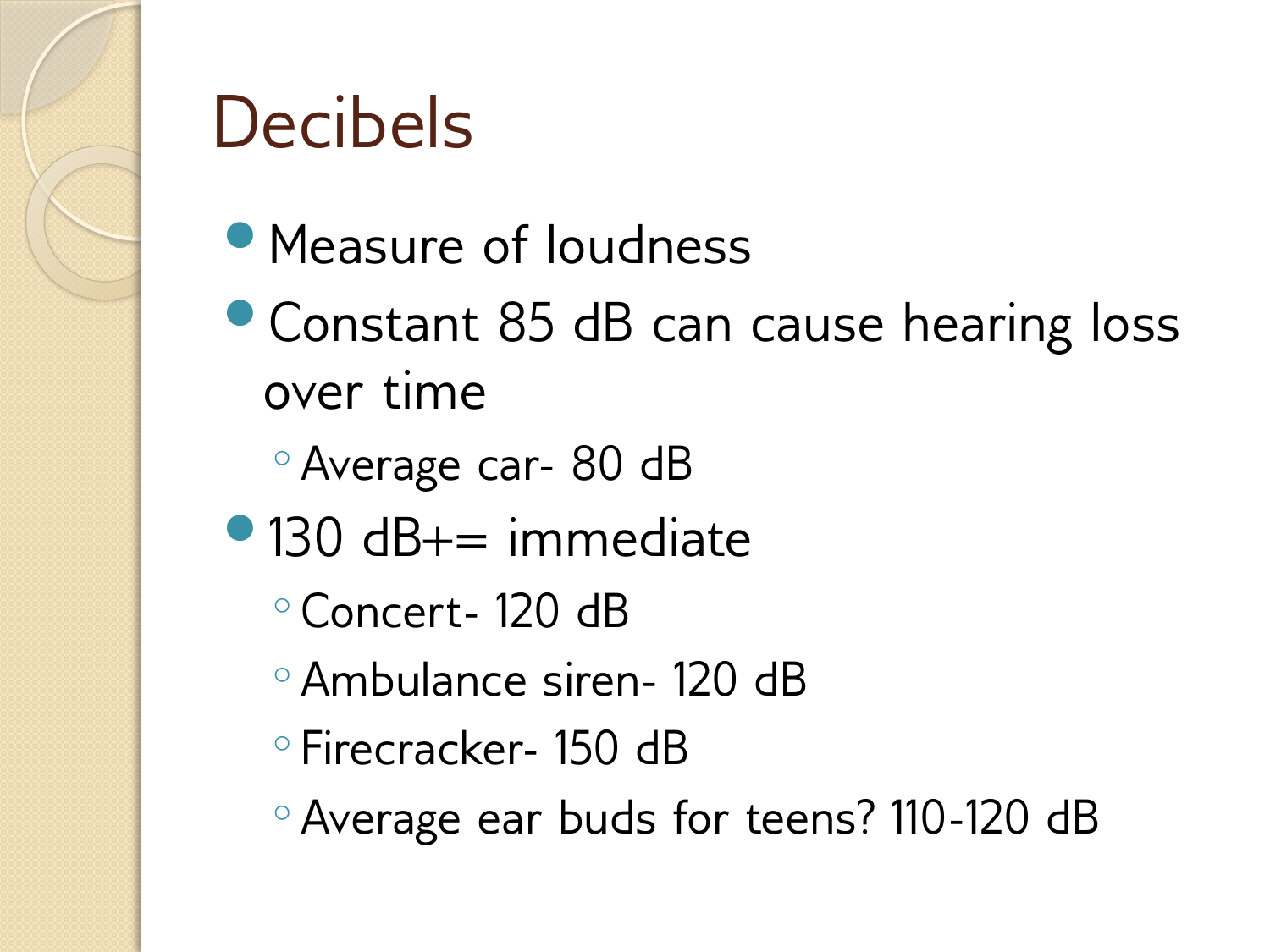

# Decibels
Measure of loudness
Constant 85 dB can cause hearing loss over time
Average car- 80 dB
130 dB+= immediate
Concert- 120 dB
Ambulance siren- 120 dB
Firecracker- 150 dB
Average ear buds for teens? 110-120 dB